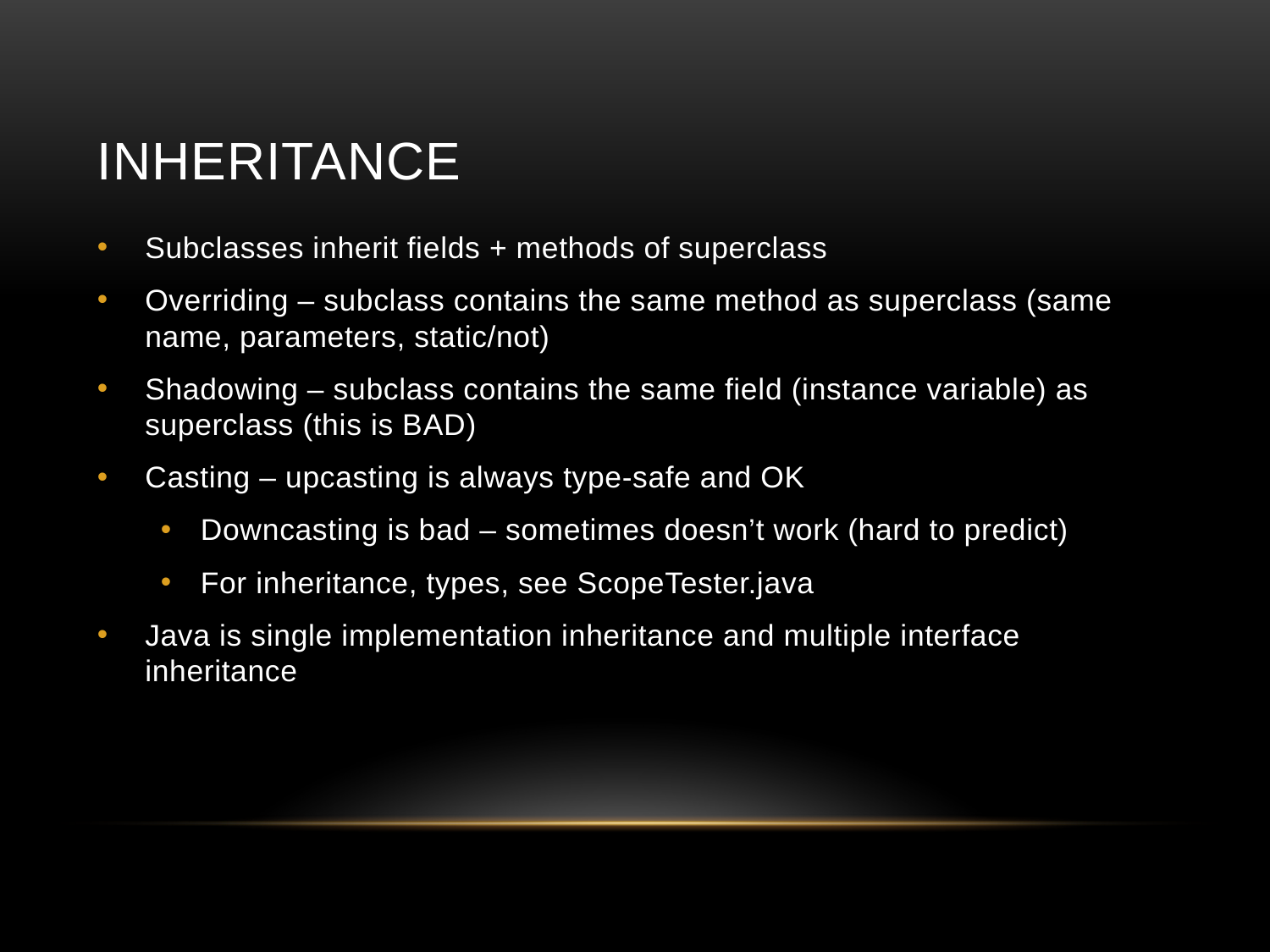

# Inheritance
Subclasses inherit fields + methods of superclass
Overriding – subclass contains the same method as superclass (same name, parameters, static/not)
Shadowing – subclass contains the same field (instance variable) as superclass (this is BAD)
Casting – upcasting is always type-safe and OK
Downcasting is bad – sometimes doesn’t work (hard to predict)
For inheritance, types, see ScopeTester.java
Java is single implementation inheritance and multiple interface inheritance